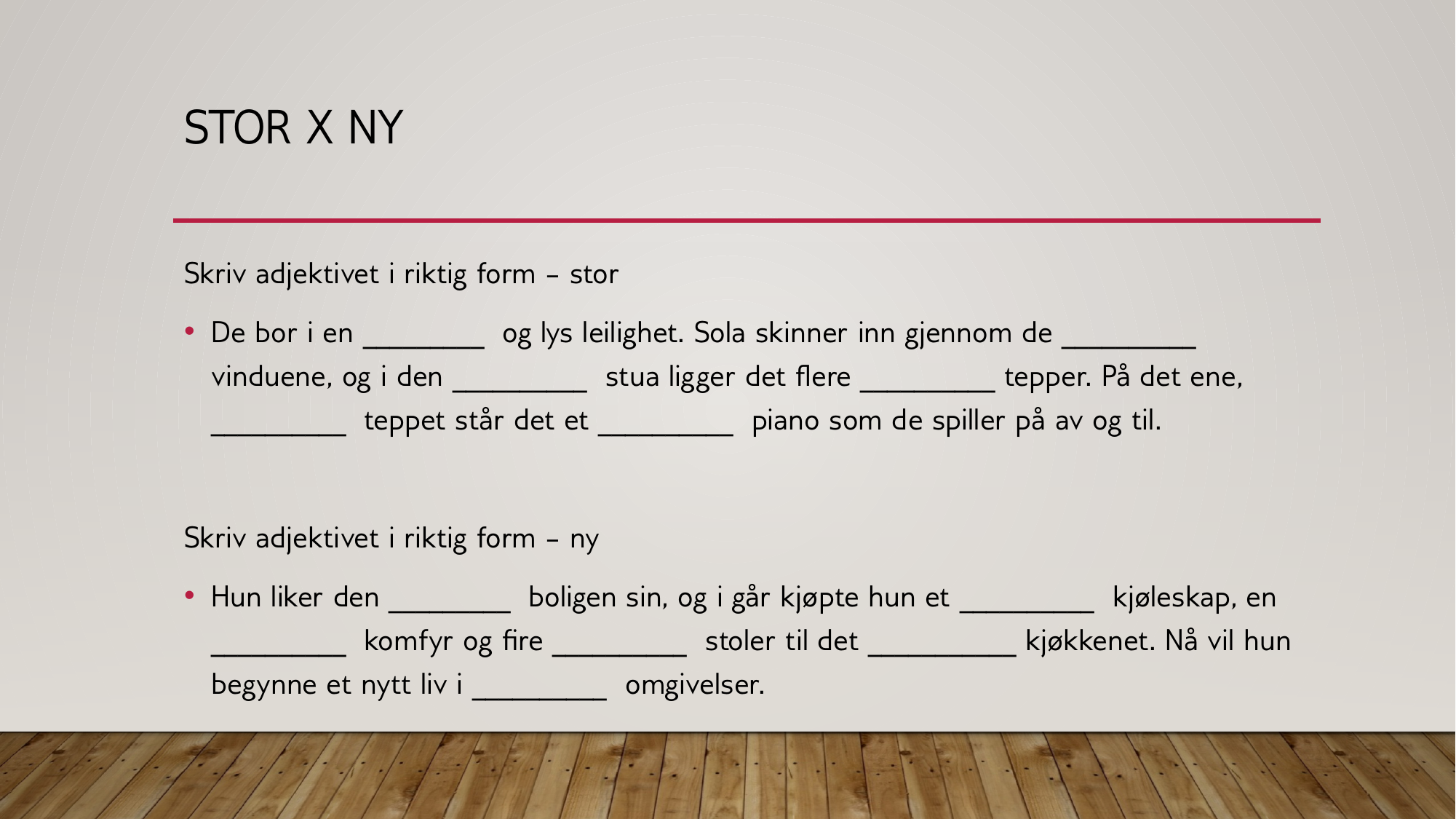

# Stor X ny
Skriv adjektivet i riktig form – stor
De bor i en _________  og lys leilighet. Sola skinner inn gjennom de __________  vinduene, og i den __________  stua ligger det flere __________ tepper. På det ene, __________  teppet står det et __________  piano som de spiller på av og til.

Skriv adjektivet i riktig form – ny
Hun liker den _________  boligen sin, og i går kjøpte hun et __________  kjøleskap, en __________  komfyr og fire __________  stoler til det ___________ kjøkkenet. Nå vil hun begynne et nytt liv i __________  omgivelser.